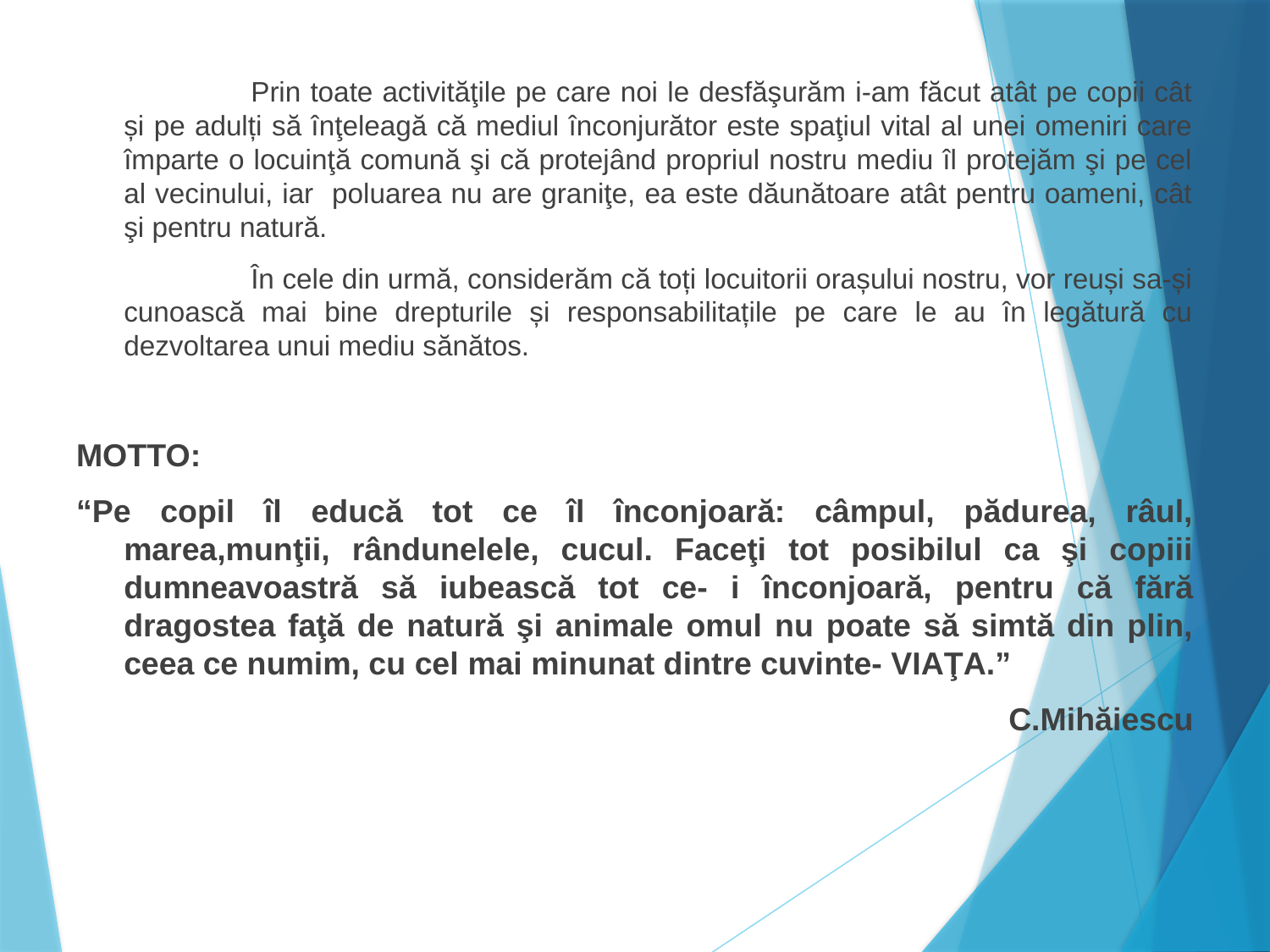

Prin toate activităţile pe care noi le desfăşurăm i-am făcut atât pe copii cât și pe adulți să înţeleagă că mediul înconjurător este spaţiul vital al unei omeniri care împarte o locuinţă comună şi că protejând propriul nostru mediu îl protejăm şi pe cel al vecinului, iar  poluarea nu are graniţe, ea este dăunătoare atât pentru oameni, cât şi pentru natură.
		În cele din urmă, considerăm că toți locuitorii orașului nostru, vor reuși sa-și cunoască mai bine drepturile și responsabilitațile pe care le au în legătură cu dezvoltarea unui mediu sănătos.

MOTTO:
“Pe copil îl educă tot ce îl înconjoară: câmpul, pădurea, râul, marea,munţii, rândunelele, cucul. Faceţi tot posibilul ca şi copiii dumneavoastră să iubească tot ce- i înconjoară, pentru că fără dragostea faţă de natură şi animale omul nu poate să simtă din plin, ceea ce numim, cu cel mai minunat dintre cuvinte- VIAŢA.”
                                                            C.Mihăiescu